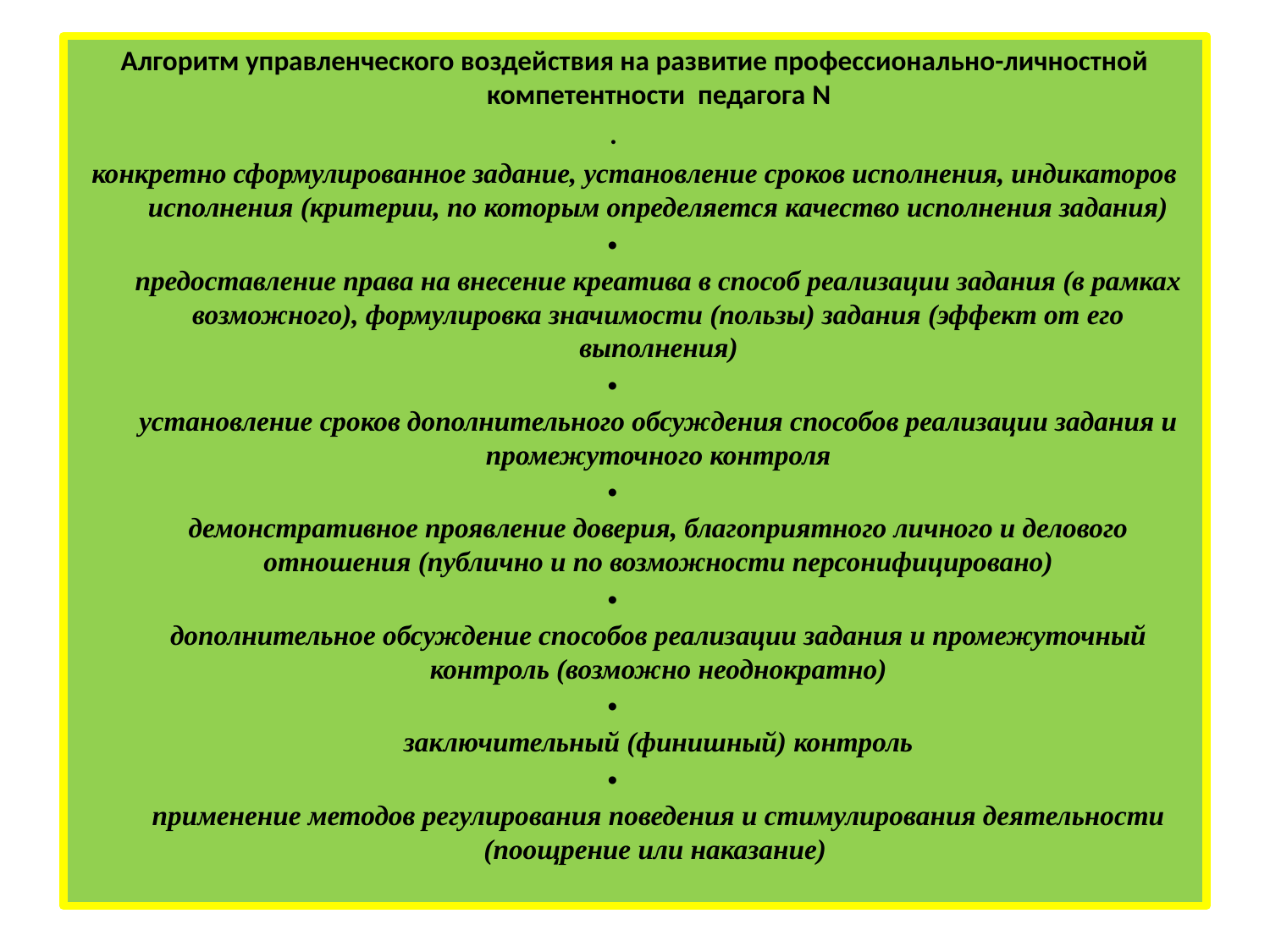

Алгоритм управленческого воздействия на развитие профессионально-личностной компетентности  педагога N
                                                                                    .
конкретно сформулированное задание, установление сроков исполнения, индикаторов исполнения (критерии, по которым определяется качество исполнения задания)
 
предоставление права на внесение креатива в способ реализации задания (в рамках возможного), формулировка значимости (пользы) задания (эффект от его выполнения)
 
установление сроков дополнительного обсуждения способов реализации задания и промежуточного контроля
 
демонстративное проявление доверия, благоприятного личного и делового отношения (публично и по возможности персонифицировано)
 
дополнительное обсуждение способов реализации задания и промежуточный контроль (возможно неоднократно)
 
заключительный (финишный) контроль
 
применение методов регулирования поведения и стимулирования деятельности (поощрение или наказание)